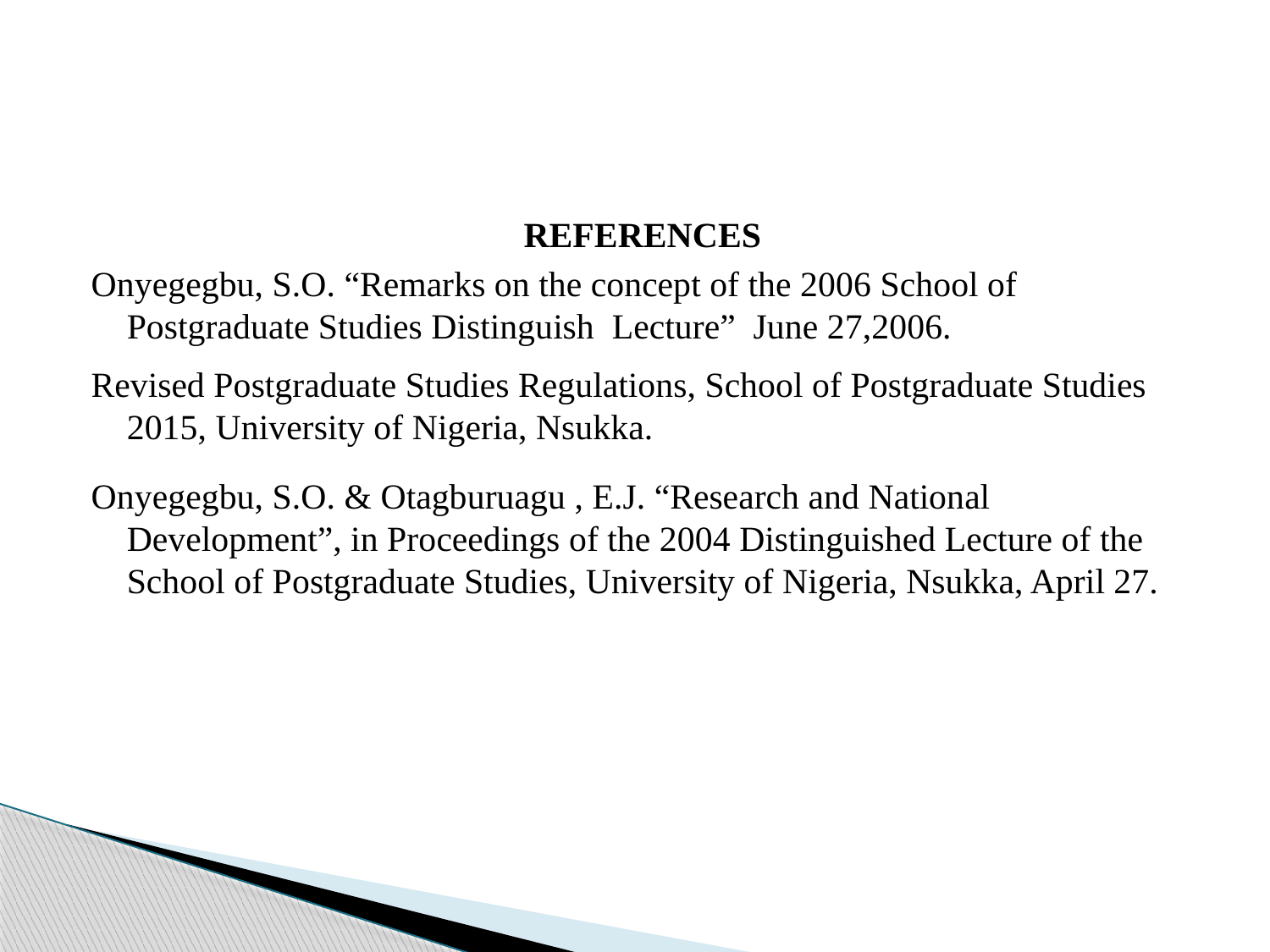

#
REFERENCES
Onyegegbu, S.O. “Remarks on the concept of the 2006 School of Postgraduate Studies Distinguish  Lecture”  June 27,2006.

Revised Postgraduate Studies Regulations, School of Postgraduate Studies 2015, University of Nigeria, Nsukka.

Onyegegbu, S.O. & Otagburuagu , E.J. “Research and National Development”, in Proceedings of the 2004 Distinguished Lecture of the School of Postgraduate Studies, University of Nigeria, Nsukka, April 27.